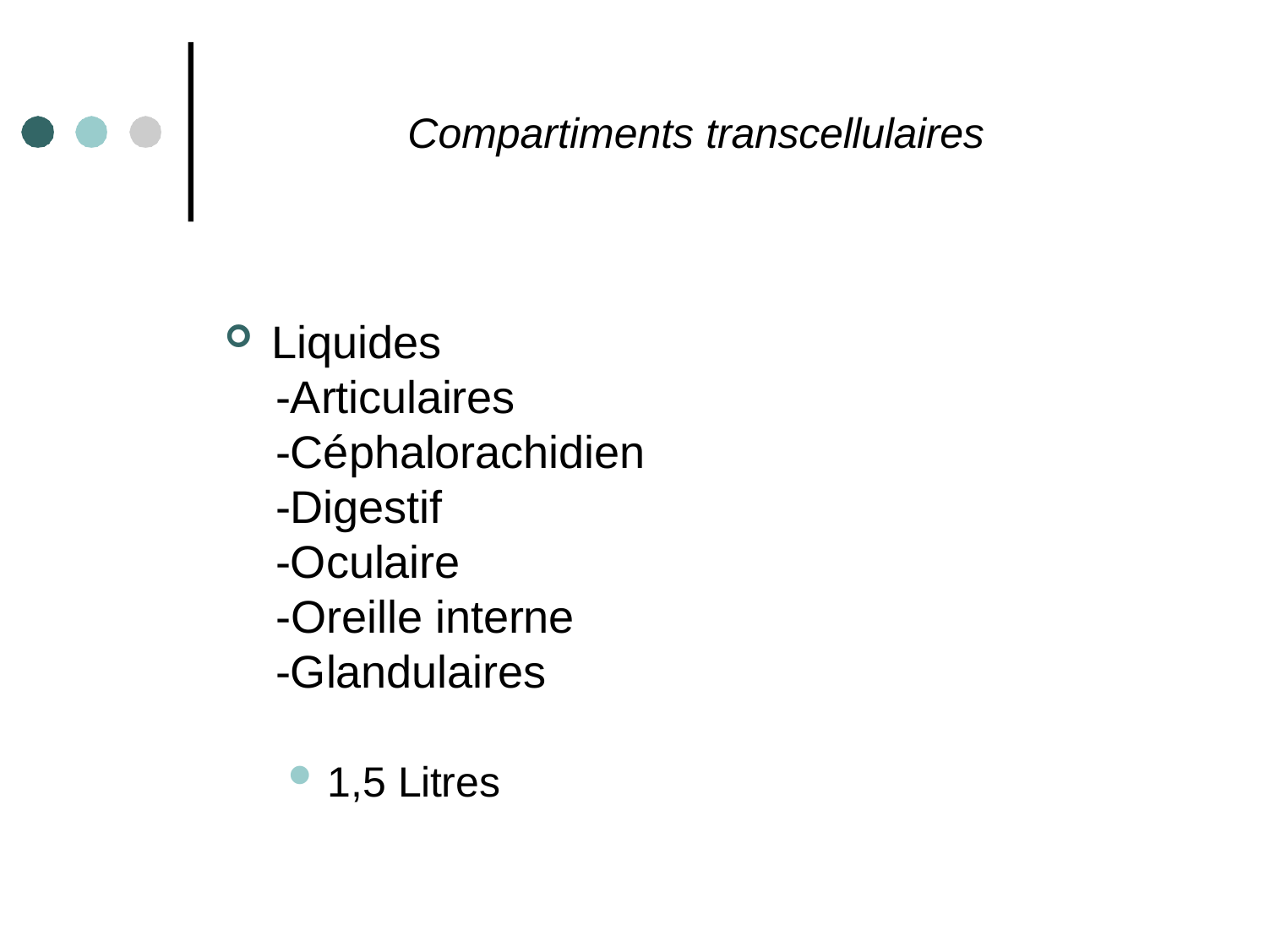

# Compartiments transcellulaires
Liquides
-Articulaires
-Céphalorachidien
-Digestif
-Oculaire
-Oreille interne
-Glandulaires

1,5 Litres